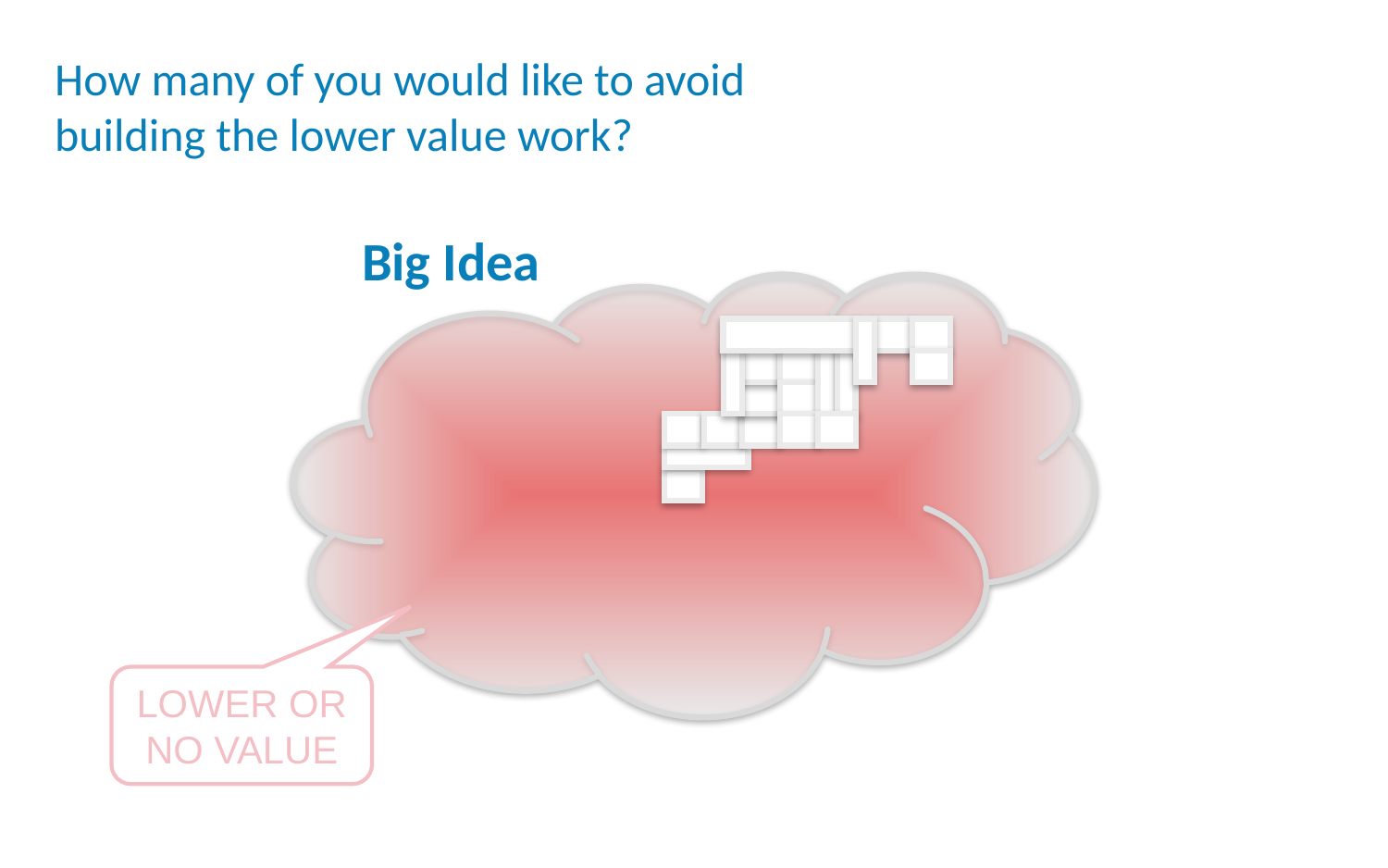

How many of you would like to avoid building the lower value work?
Big Idea

Lower or NO value